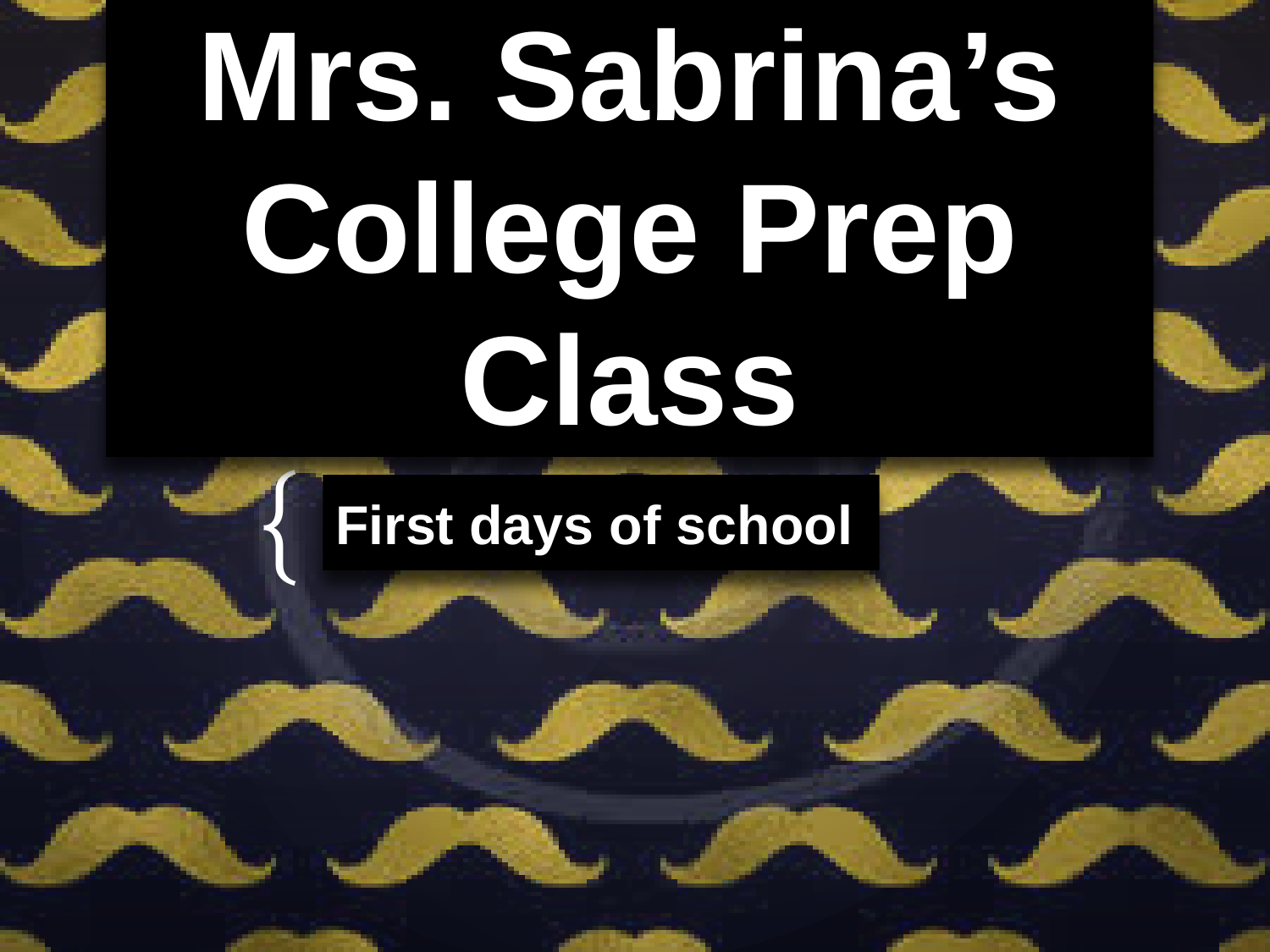

# Mrs. Sabrina’s College Prep Class
First days of school